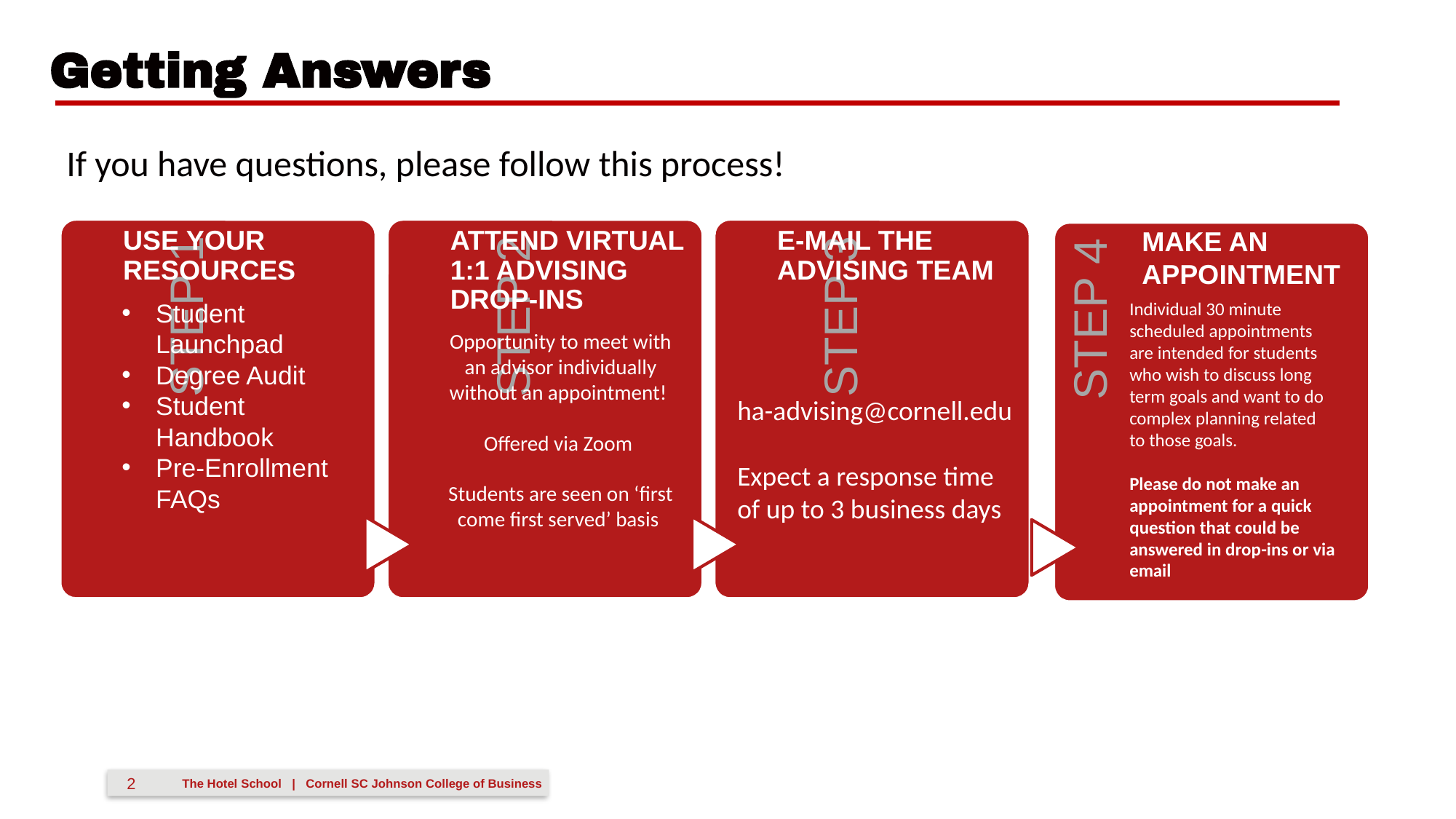

Getting Answers
STEP 1
USE YOUR RESOURCES
STEP 2
ATTEND VIRTUAL 1:1 ADVISING DROP-INS
STEP 3
E-MAIL THE ADVISING TEAM
If you have questions, please follow this process!
MAKE AN APPOINTMENT

STEP 4
Student Launchpad
Degree Audit
Student Handbook
Pre-Enrollment FAQs
Individual 30 minute scheduled appointments are intended for students who wish to discuss long term goals and want to do complex planning related to those goals.

Please do not make an appointment for a quick question that could be answered in drop-ins or via email

Opportunity to meet with an advisor individually without an appointment!

Offered via Zoom

Students are seen on ‘first come first served’ basis

ha-advising@cornell.edu

Expect a response time of up to 3 business days